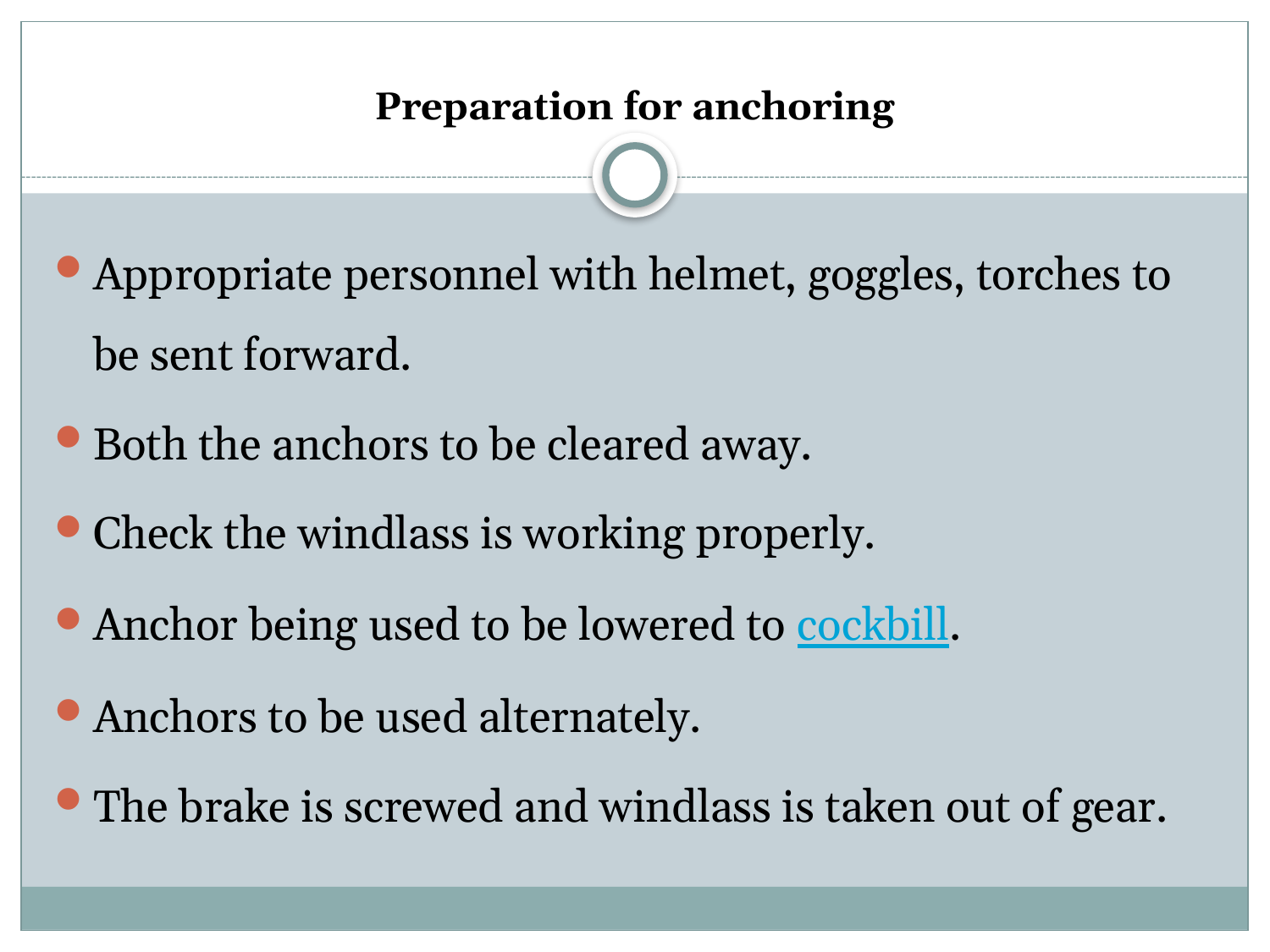

# Preparation for anchoring
Appropriate personnel with helmet, goggles, torches to be sent forward.
Both the anchors to be cleared away.
Check the windlass is working properly.
Anchor being used to be lowered to cockbill.
Anchors to be used alternately.
The brake is screwed and windlass is taken out of gear.